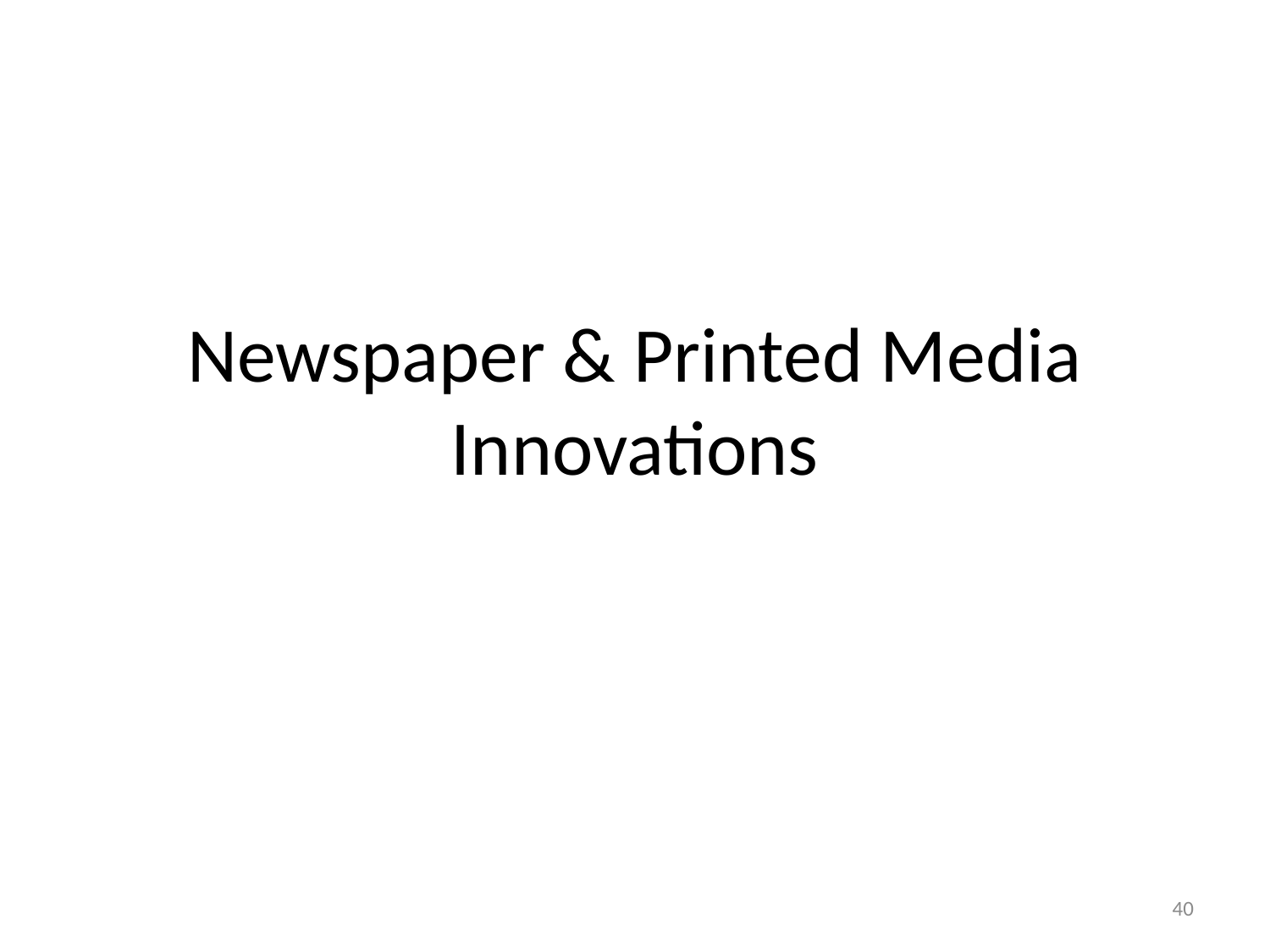

# Newspaper & Printed Media Innovations

40